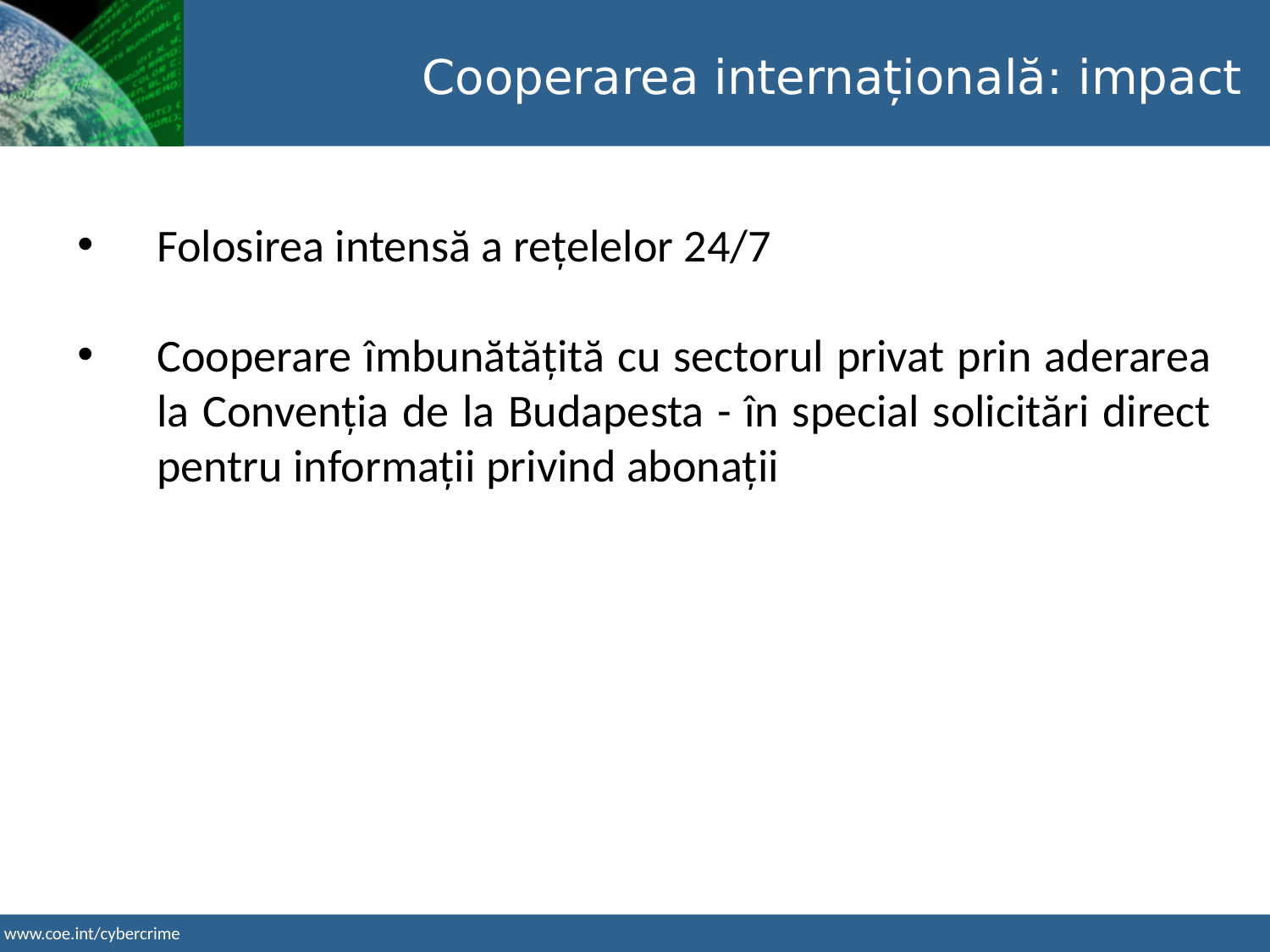

Cooperarea internațională: impact
Folosirea intensă a rețelelor 24/7

Cooperare îmbunătățită cu sectorul privat prin aderarea la Convenția de la Budapesta - în special solicitări direct pentru informații privind abonații